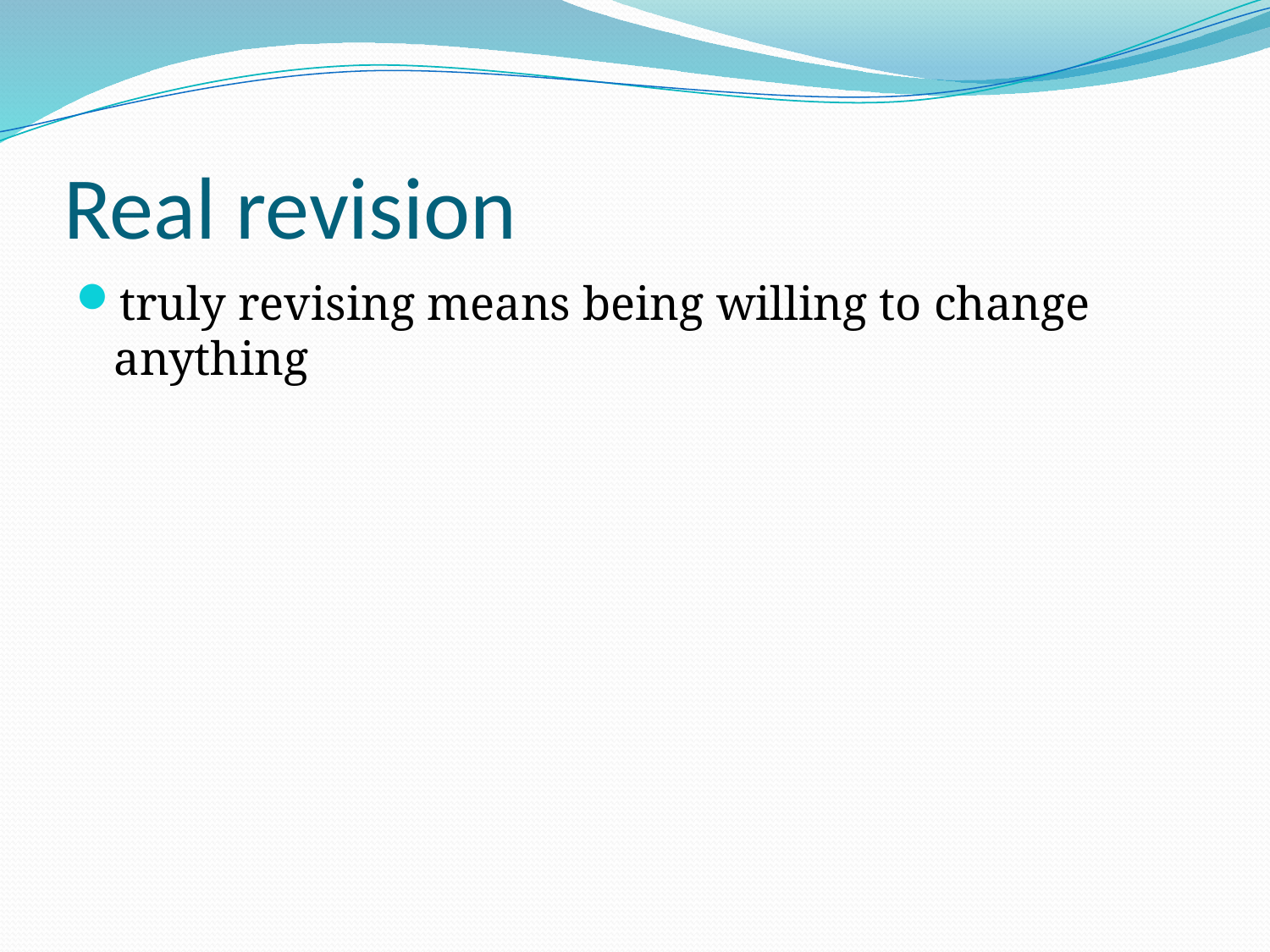

# Real revision
truly revising means being willing to change anything